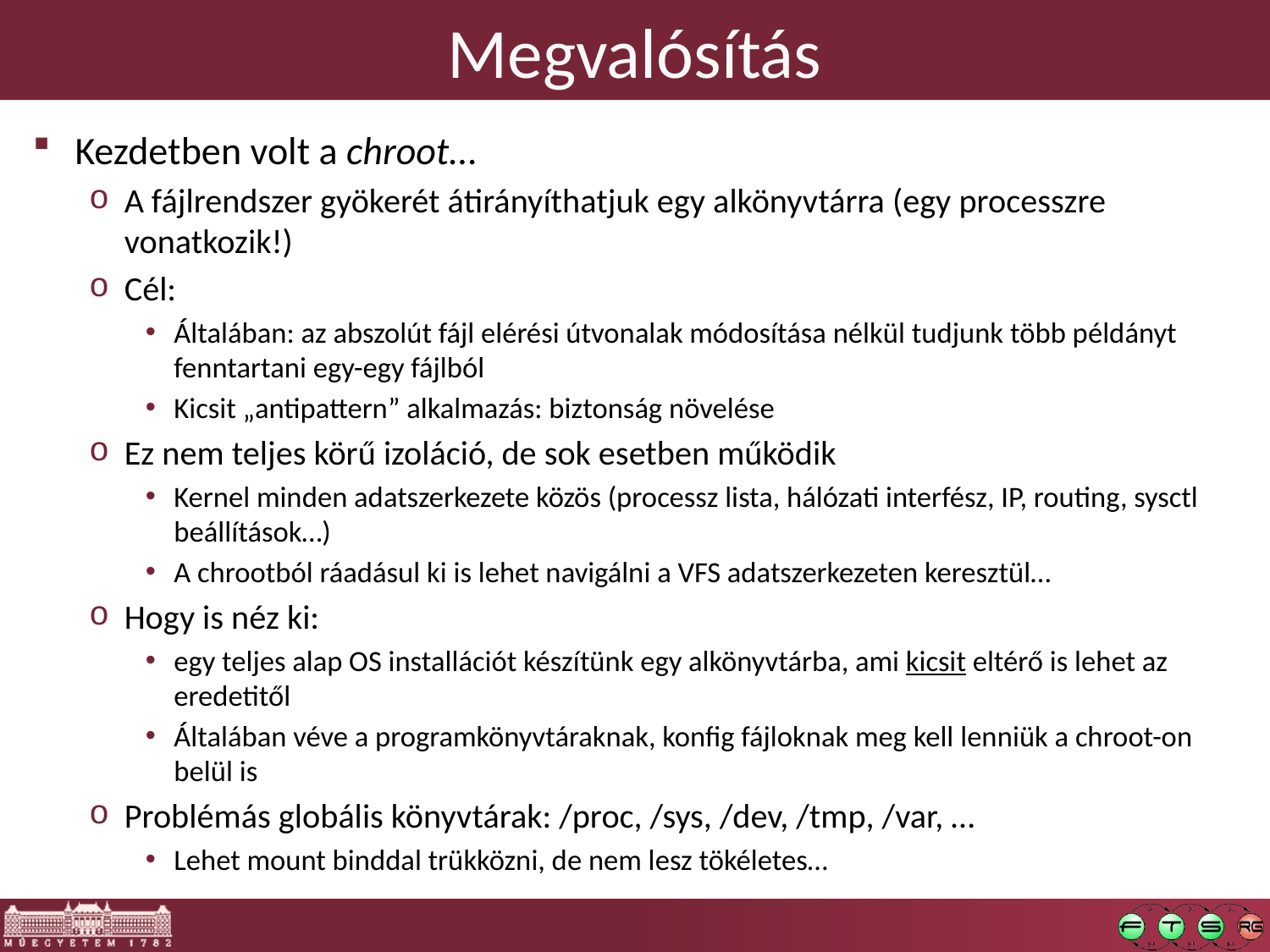

# Megvalósítás
Kezdetben volt a chroot…
A fájlrendszer gyökerét átirányíthatjuk egy alkönyvtárra (egy processzre vonatkozik!)
Cél:
Általában: az abszolút fájl elérési útvonalak módosítása nélkül tudjunk több példányt fenntartani egy-egy fájlból
Kicsit „antipattern” alkalmazás: biztonság növelése
Ez nem teljes körű izoláció, de sok esetben működik
Kernel minden adatszerkezete közös (processz lista, hálózati interfész, IP, routing, sysctl beállítások…)
A chrootból ráadásul ki is lehet navigálni a VFS adatszerkezeten keresztül…
Hogy is néz ki:
egy teljes alap OS installációt készítünk egy alkönyvtárba, ami kicsit eltérő is lehet az eredetitől
Általában véve a programkönyvtáraknak, konfig fájloknak meg kell lenniük a chroot-on belül is
Problémás globális könyvtárak: /proc, /sys, /dev, /tmp, /var, …
Lehet mount binddal trükközni, de nem lesz tökéletes…